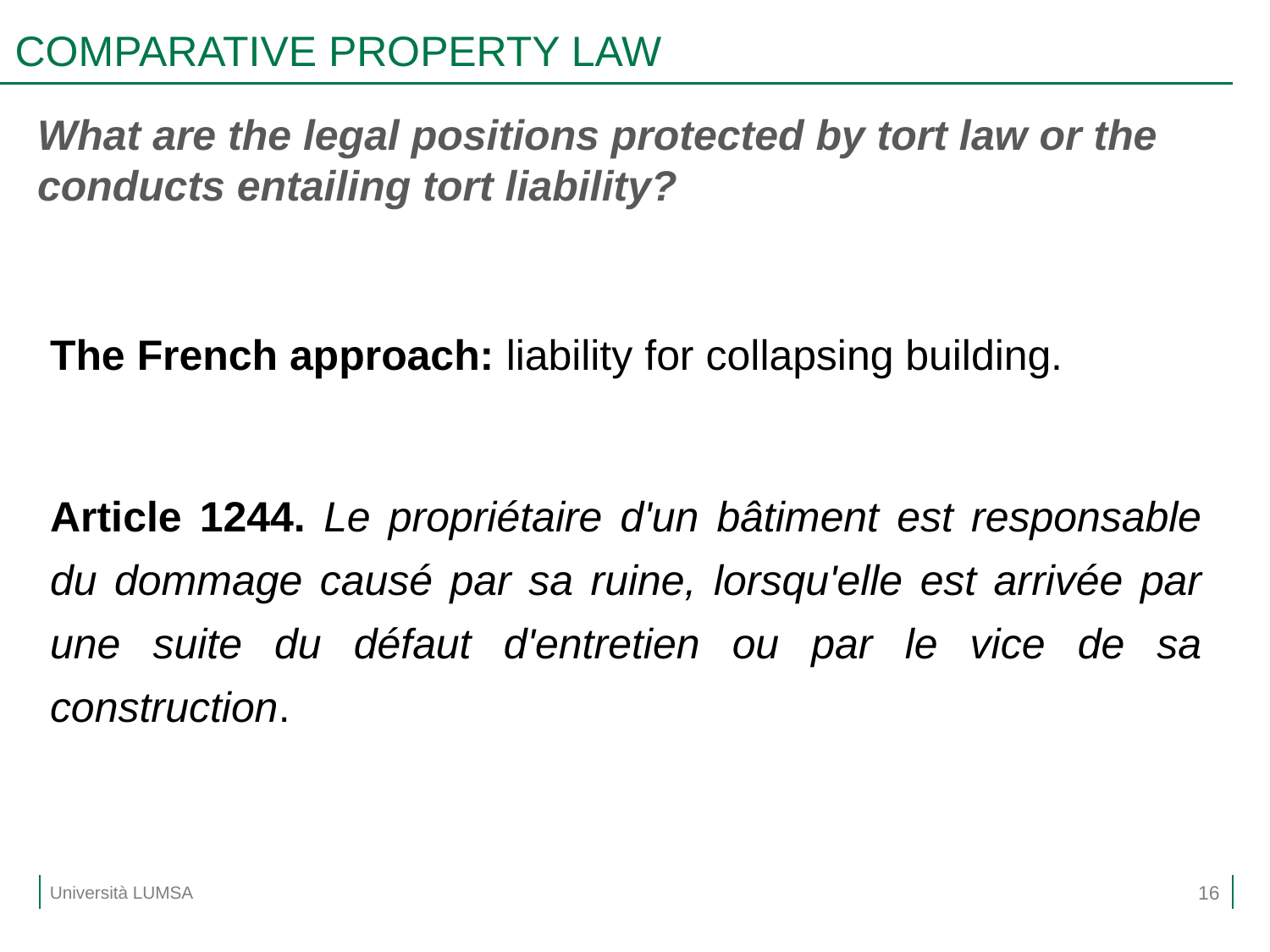

# COMPARATIVE PROPERTY LAW
What are the legal positions protected by tort law or the conducts entailing tort liability?

The French approach: liability for collapsing building.

Article 1244. Le propriétaire d'un bâtiment est responsable du dommage causé par sa ruine, lorsqu'elle est arrivée par une suite du défaut d'entretien ou par le vice de sa construction.

16